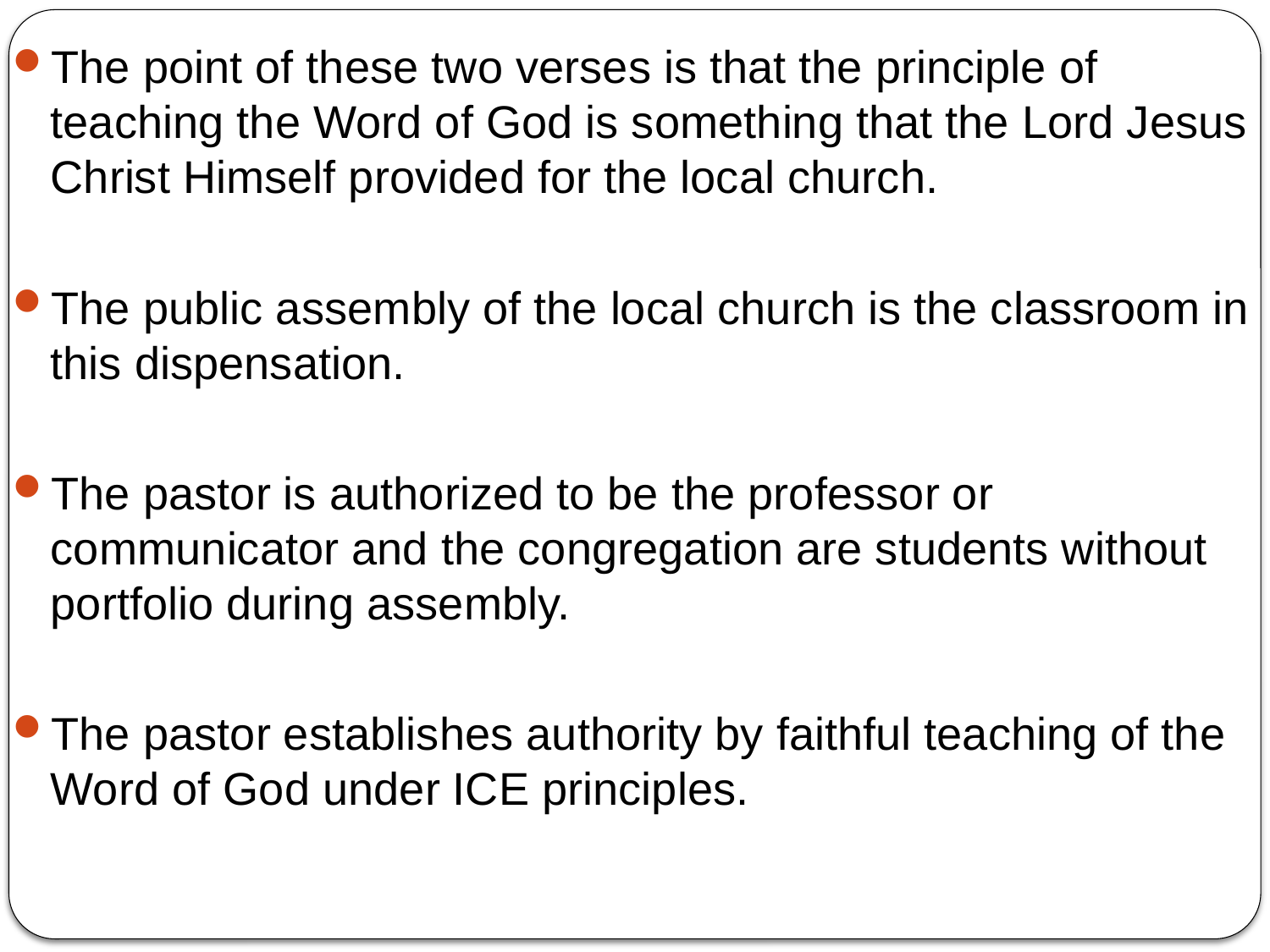

The point of these two verses is that the principle of teaching the Word of God is something that the Lord Jesus Christ Himself provided for the local church.

The public assembly of the local church is the classroom in this dispensation.

The pastor is authorized to be the professor or communicator and the congregation are students without portfolio during assembly.

The pastor establishes authority by faithful teaching of the Word of God under ICE principles.